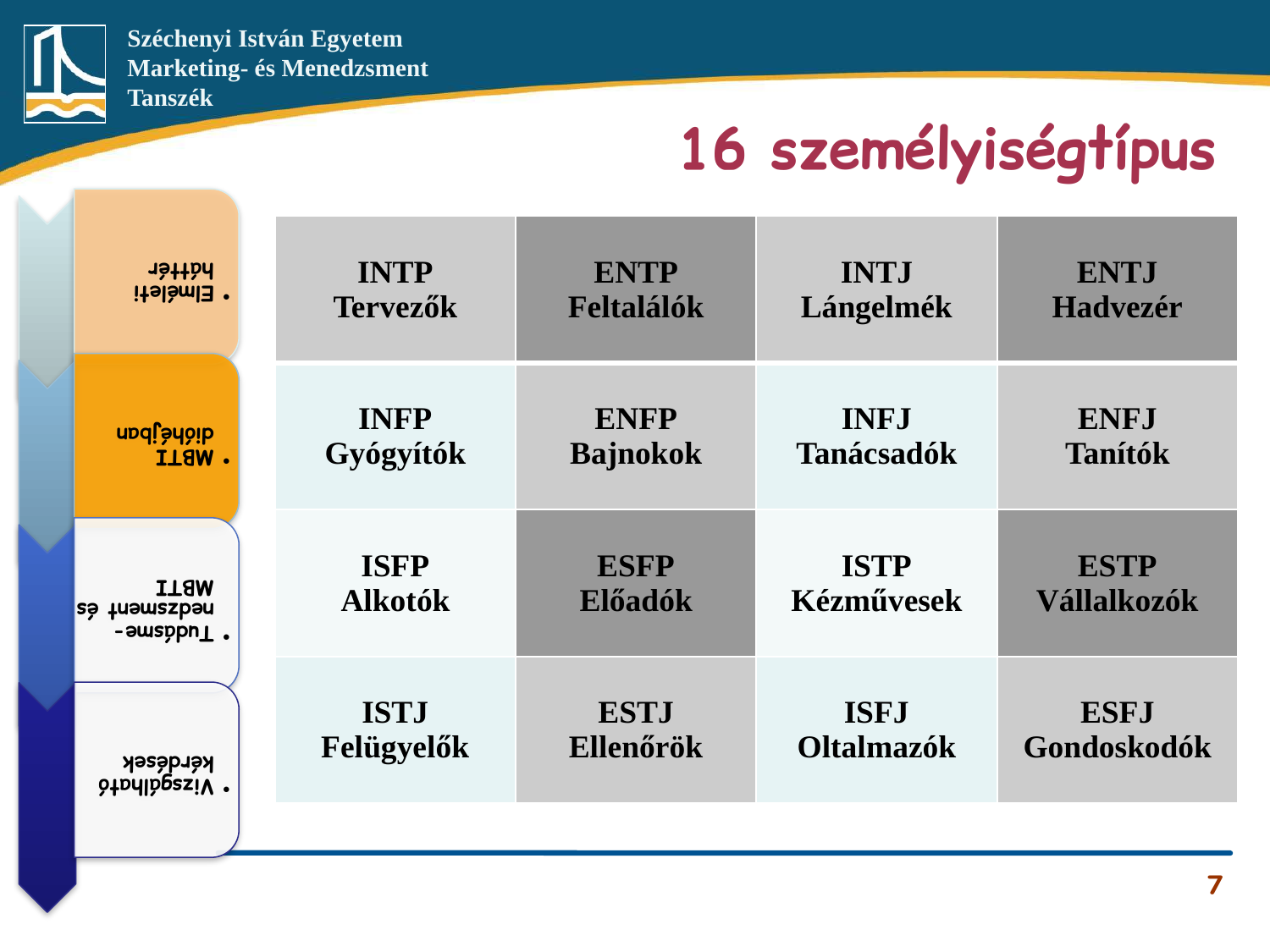

16 személyiségtípus

Elméleti háttér

MBTI dióhéjban

Tudásme-nedzsment és MBTI

Vizsgálható kérdések
| INTP Tervezők | ENTP Feltalálók | INTJ Lángelmék | ENTJ Hadvezér |
| --- | --- | --- | --- |
| INFP Gyógyítók | ENFP Bajnokok | INFJ Tanácsadók | ENFJ Tanítók |
| ISFP Alkotók | ESFP Előadók | ISTP Kézművesek | ESTP Vállalkozók |
| ISTJ Felügyelők | ESTJ Ellenőrök | ISFJ Oltalmazók | ESFJ Gondoskodók |
7